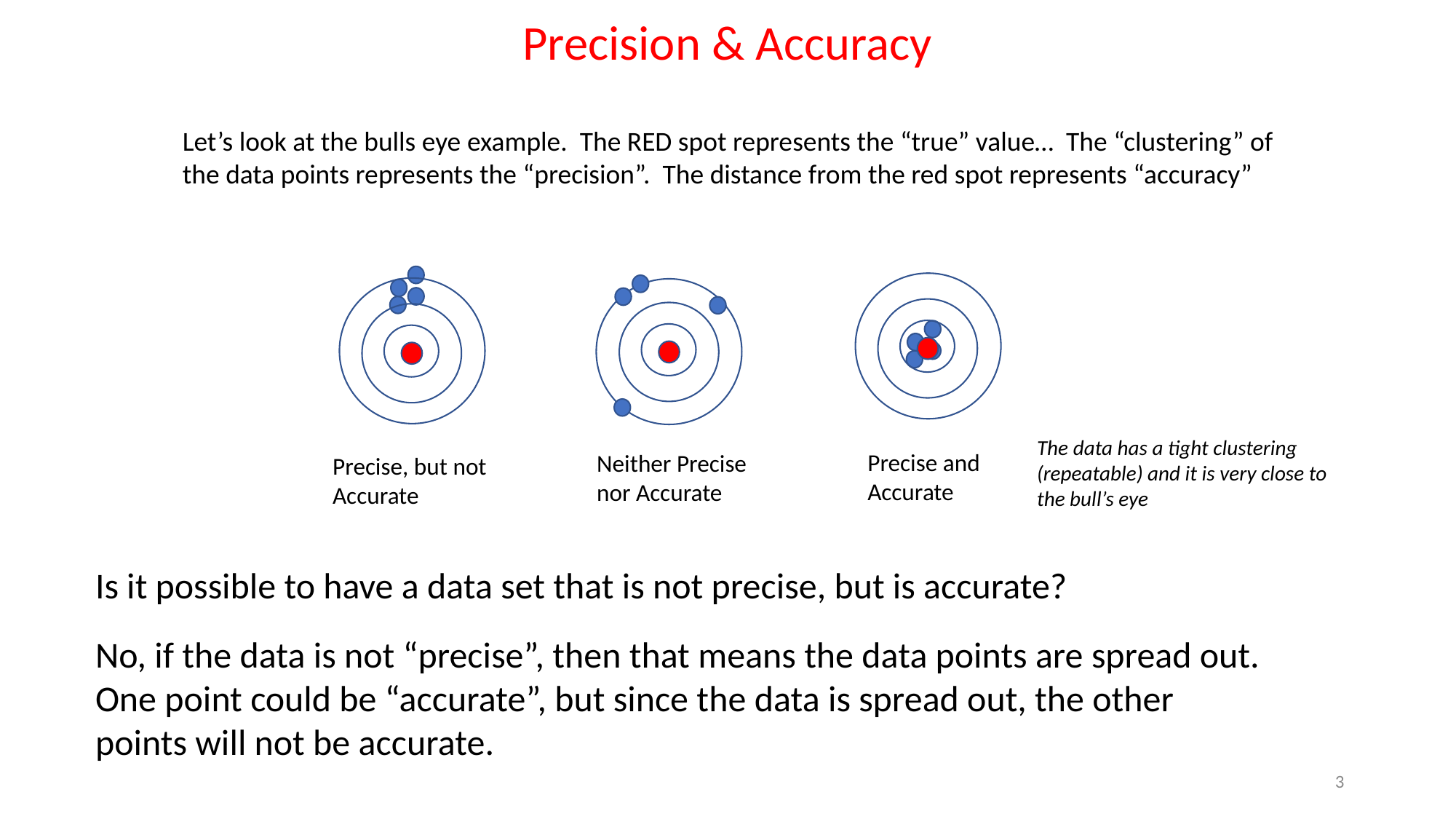

Precision & Accuracy
Let’s look at the bulls eye example.  The RED spot represents the “true” value…  The “clustering” of the data points represents the “precision”.  The distance from the red spot represents “accuracy”

Precise, but not Accurate

The data has a tight clustering (repeatable) and it is very close to the bull’s eye
Precise and Accurate

Neither Precise nor Accurate
Is it possible to have a data set that is not precise, but is accurate?
No, if the data is not “precise”, then that means the data points are spread out.  One point could be “accurate”, but since the data is spread out, the other points will not be accurate.
3